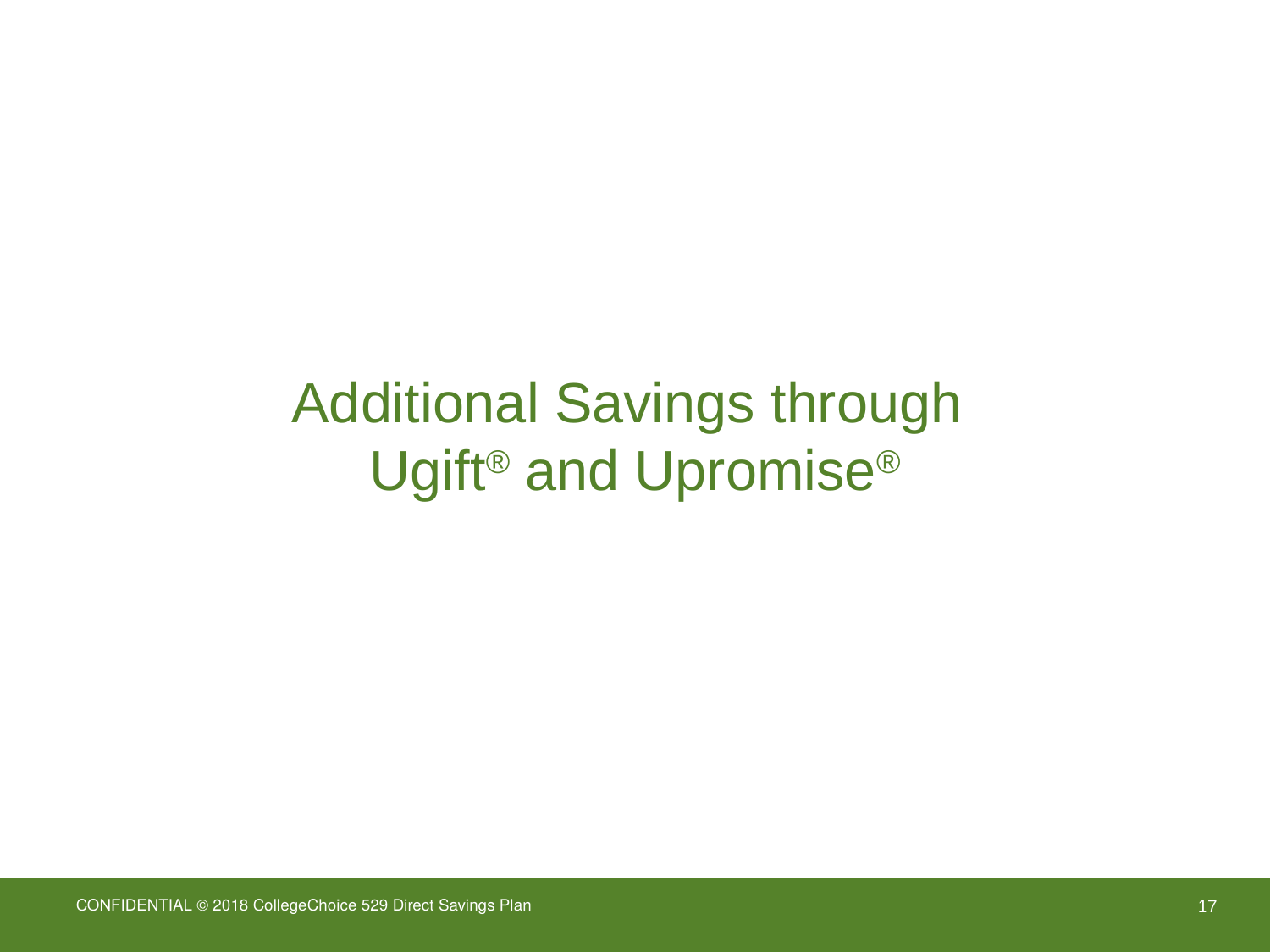

# Additional Savings through Ugift® and Upromise®